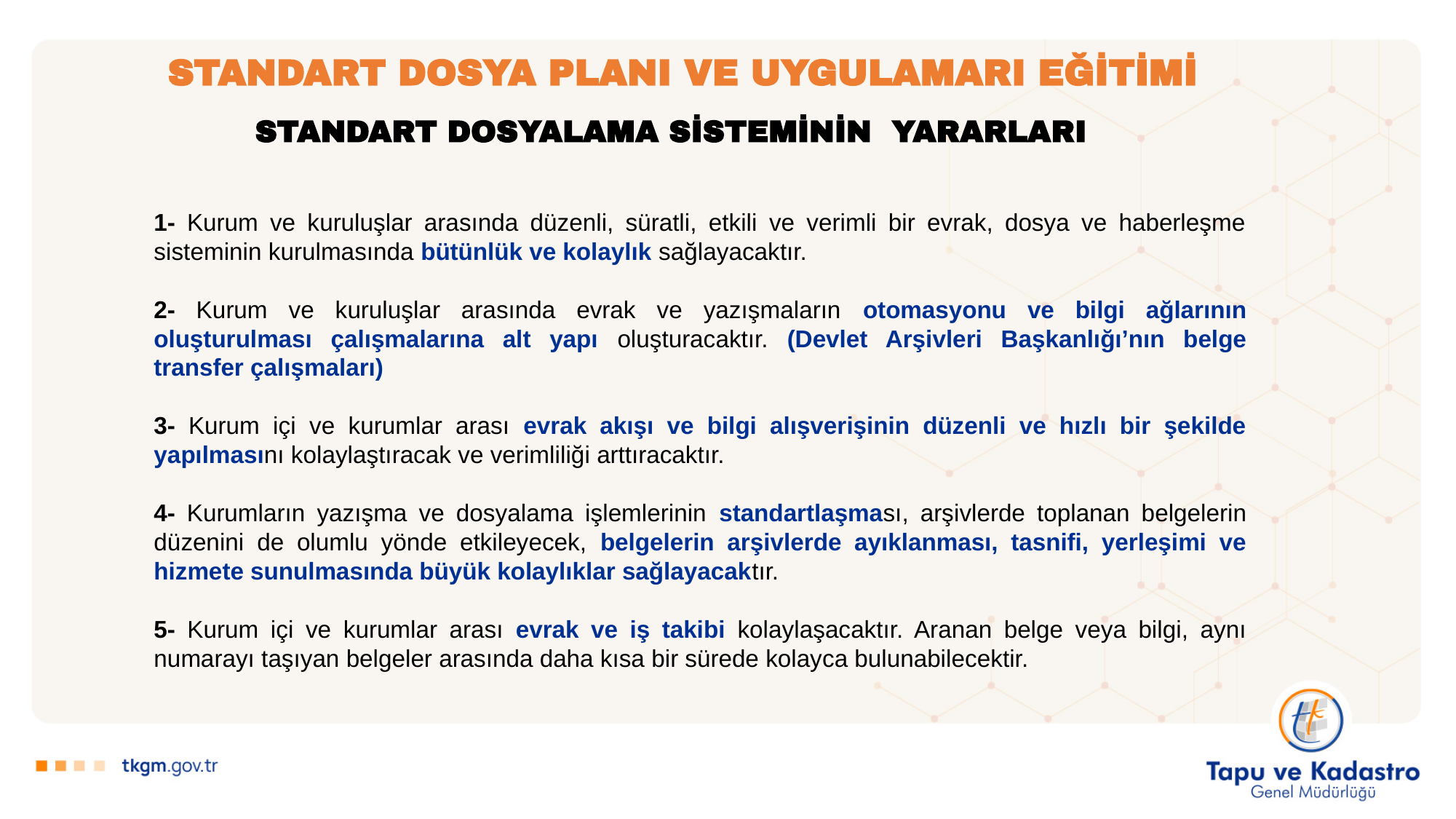

# STANDART DOSYA PLANI VE UYGULAMARI EĞİTİMİ
STANDART DOSYALAMA SİSTEMİNİN  YARARLARI

1- Kurum ve kuruluşlar arasında düzenli, süratli, etkili ve verimli bir evrak, dosya ve haberleşme sisteminin kurulmasında bütünlük ve kolaylık sağlayacaktır.

2- Kurum ve kuruluşlar arasında evrak ve yazışmaların otomasyonu ve bilgi ağlarının oluşturulması çalışmalarına alt yapı oluşturacaktır. (Devlet Arşivleri Başkanlığı’nın belge transfer çalışmaları)

3- Kurum içi ve kurumlar arası evrak akışı ve bilgi alışverişinin düzenli ve hızlı bir şekilde yapılmasını kolaylaştıracak ve verimliliği arttıracaktır.

4- Kurumların yazışma ve dosyalama işlemlerinin standartlaşması, arşivlerde toplanan belgelerin düzenini de olumlu yönde etkileyecek, belgelerin arşivlerde ayıklanması, tasnifi, yerleşimi ve hizmete sunulmasında büyük kolaylıklar sağlayacaktır.

5- Kurum içi ve kurumlar arası evrak ve iş takibi kolaylaşacaktır. Aranan belge veya bilgi, aynı numarayı taşıyan belgeler arasında daha kısa bir sürede kolayca bulunabilecektir.